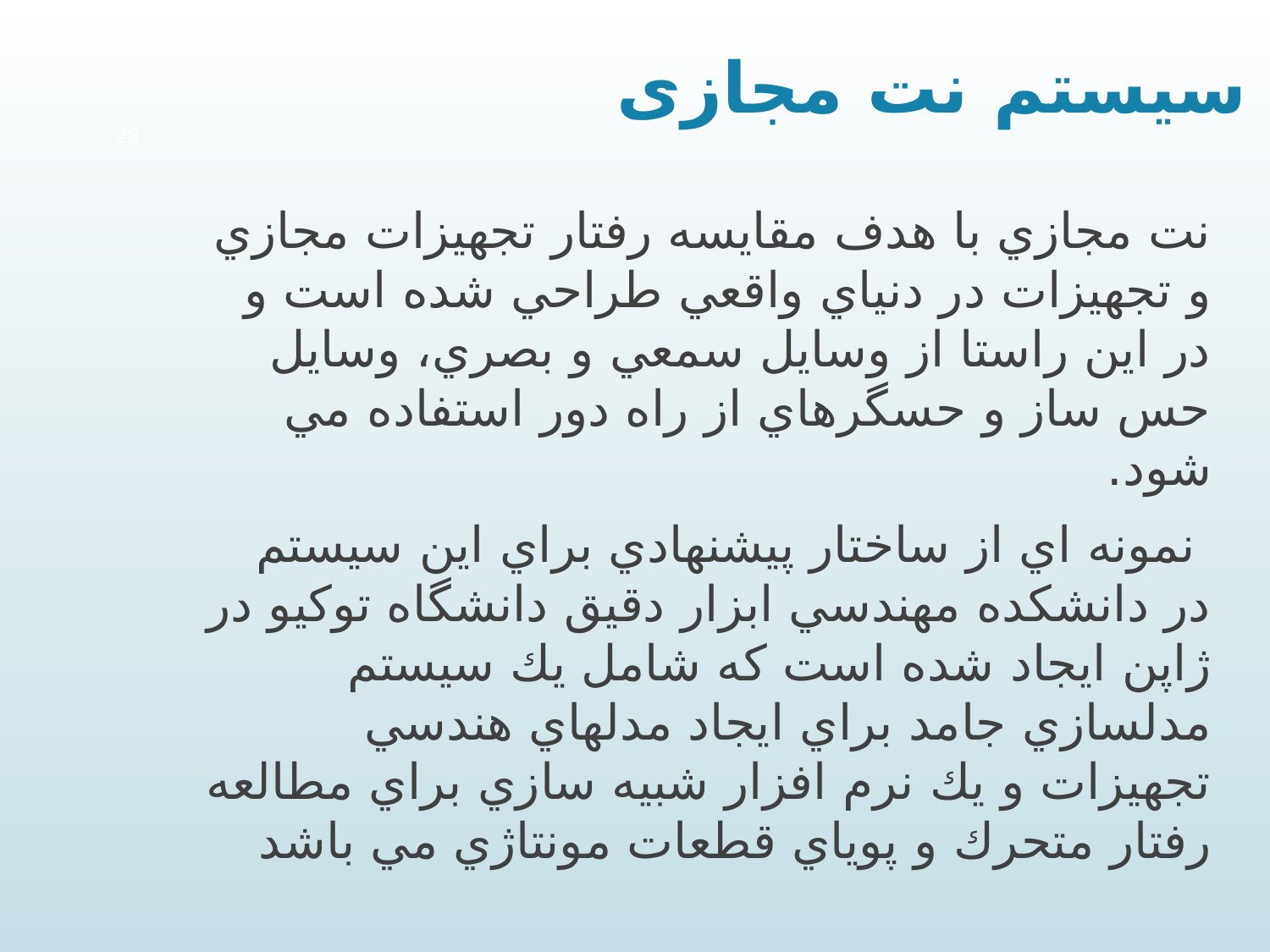

سیستم نت مجازی
23
نت مجازي با هدف مقايسه رفتار تجهيزات مجازي و تجهيزات در دنياي واقعي طراحي شده است و در اين راستا از وسايل سمعي و بصري، وسايل حس ساز و حسگرهاي از راه دور استفاده مي شود.
 نمونه اي از ساختار پيشنهادي براي اين سيستم در دانشكده مهندسي ابزار دقيق دانشگاه توكيو در ژاپن ايجاد شده است كه شامل يك سيستم مدلسازي جامد براي ايجاد مدلهاي هندسي تجهيزات و يك نرم افزار شبيه سازي براي مطالعه رفتار متحرك و پوياي قطعات مونتاژي مي باشد